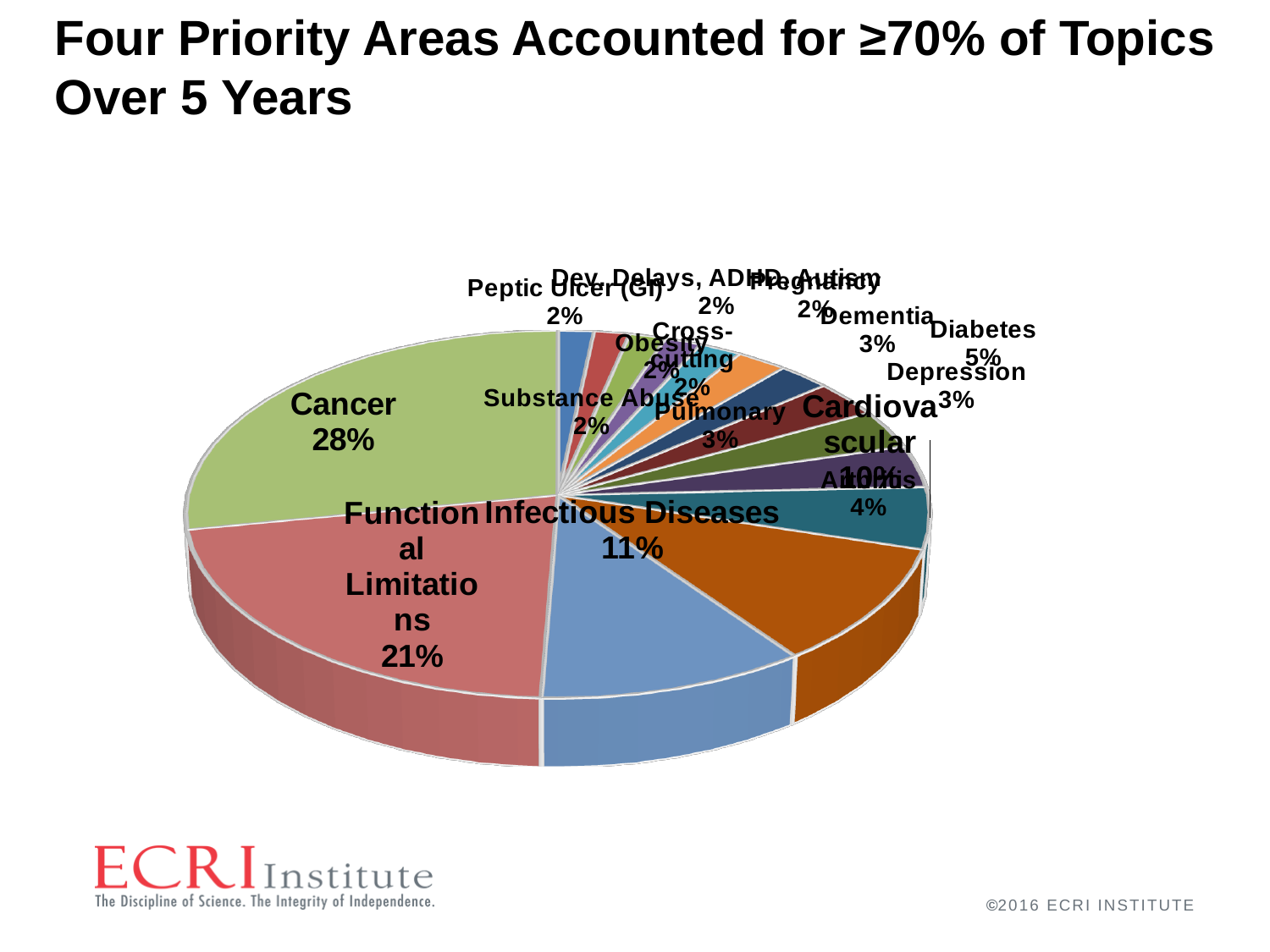

Four Priority Areas Accounted for ≥70% of Topics Over 5 Years

[unsupported chart]